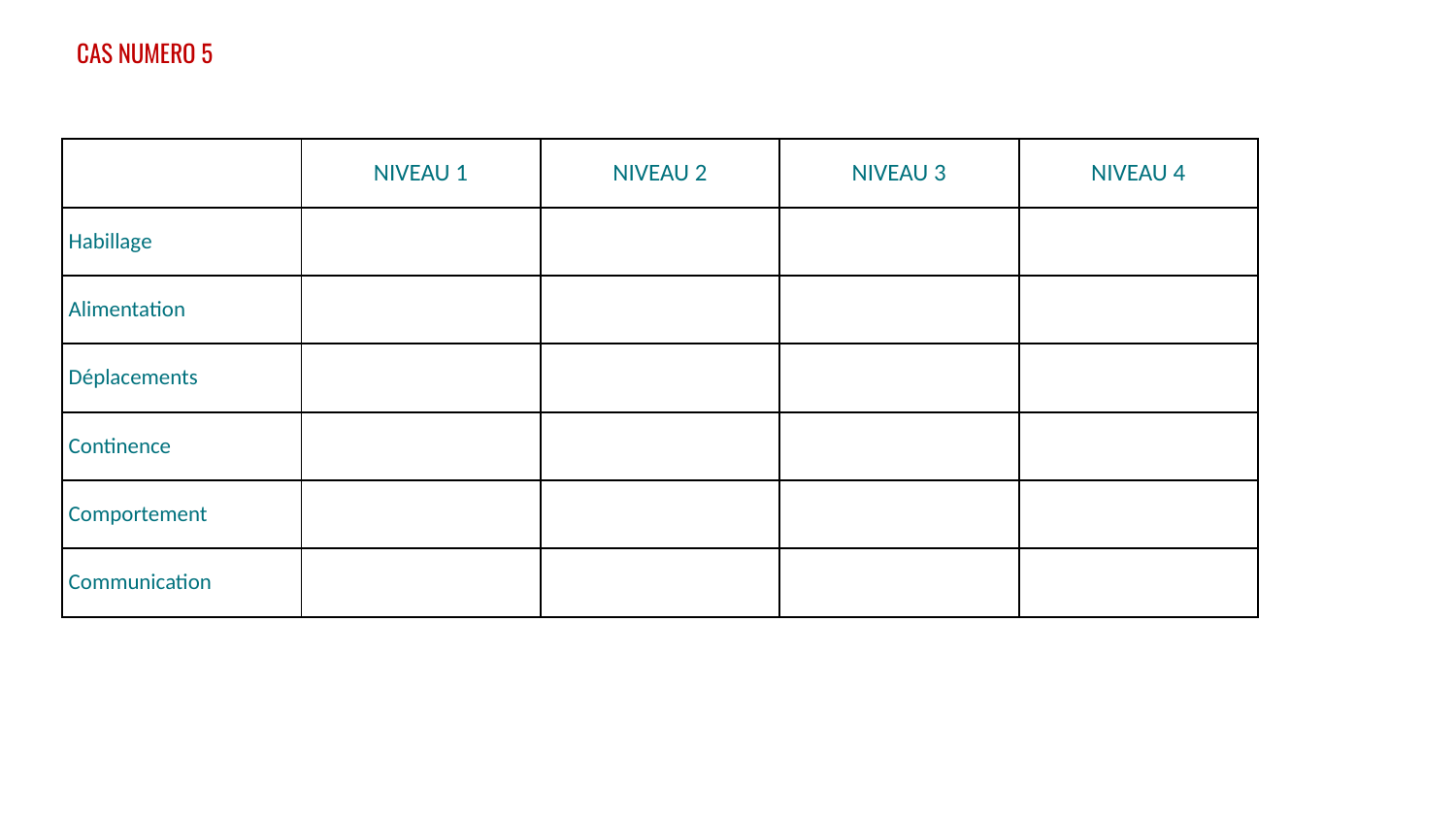

# CAS NUMERO 5
|  | NIVEAU 1 | NIVEAU 2 | NIVEAU 3 | NIVEAU 4 |
| --- | --- | --- | --- | --- |
| Habillage |  |  |  |  |
| Alimentation |  |  |  |  |
| Déplacements |  |  |  |  |
| Continence |  |  |  |  |
| Comportement |  |  |  |  |
| Communication |  |  |  |  |